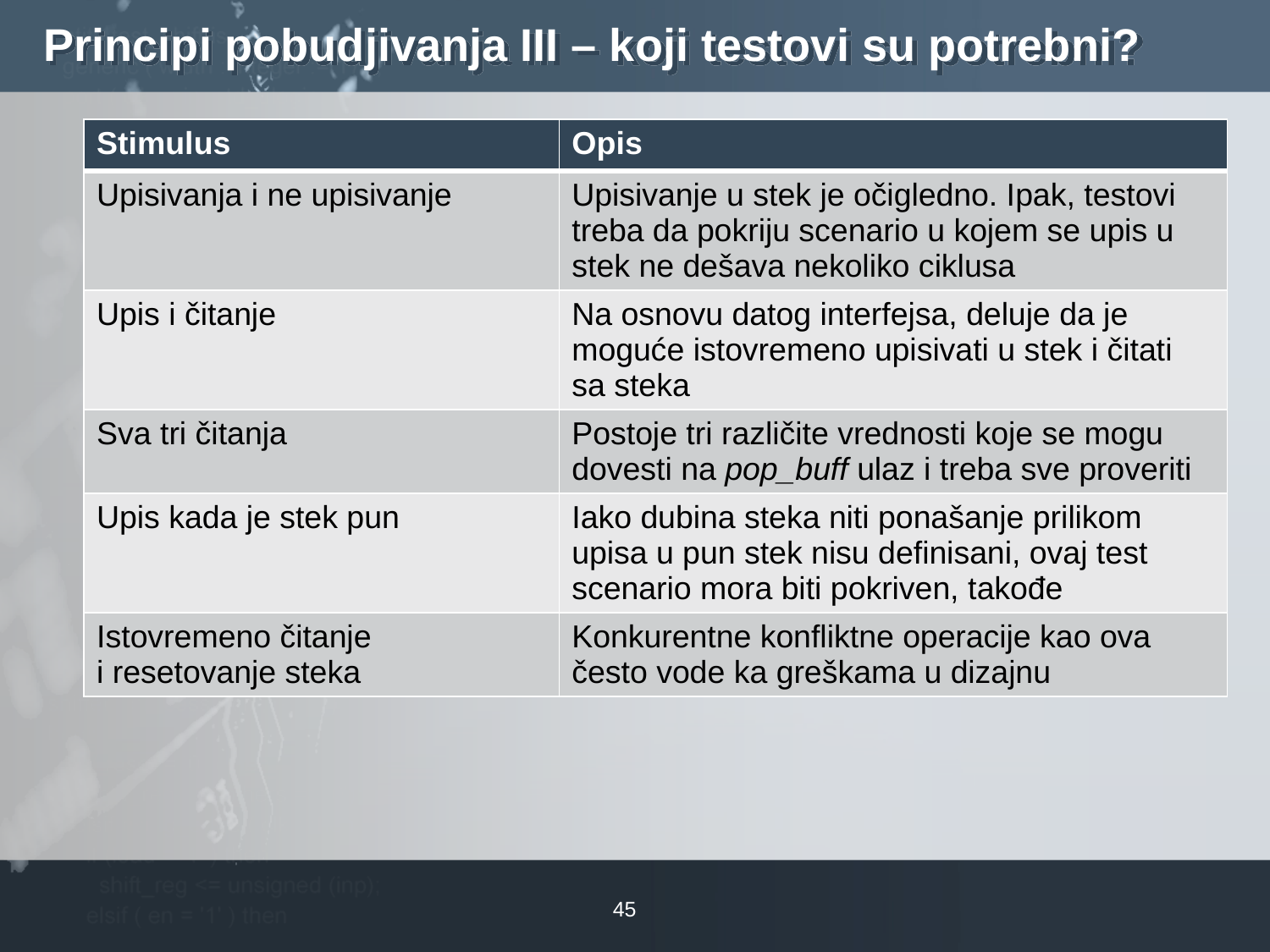

# Principi pobudjivanja III – koji testovi su potrebni?
| Stimulus | Opis |
| --- | --- |
| Upisivanja i ne upisivanje | Upisivanje u stek je očigledno. Ipak, testovi treba da pokriju scenario u kojem se upis u stek ne dešava nekoliko ciklusa |
| Upis i čitanje | Na osnovu datog interfejsa, deluje da je moguće istovremeno upisivati u stek i čitati sa steka |
| Sva tri čitanja | Postoje tri različite vrednosti koje se mogu dovesti na pop\_buff ulaz i treba sve proveriti |
| Upis kada je stek pun | Iako dubina steka niti ponašanje prilikom upisa u pun stek nisu definisani, ovaj test scenario mora biti pokriven, takođe |
| Istovremeno čitanje i resetovanje steka | Konkurentne konfliktne operacije kao ova često vode ka greškama u dizajnu |
45